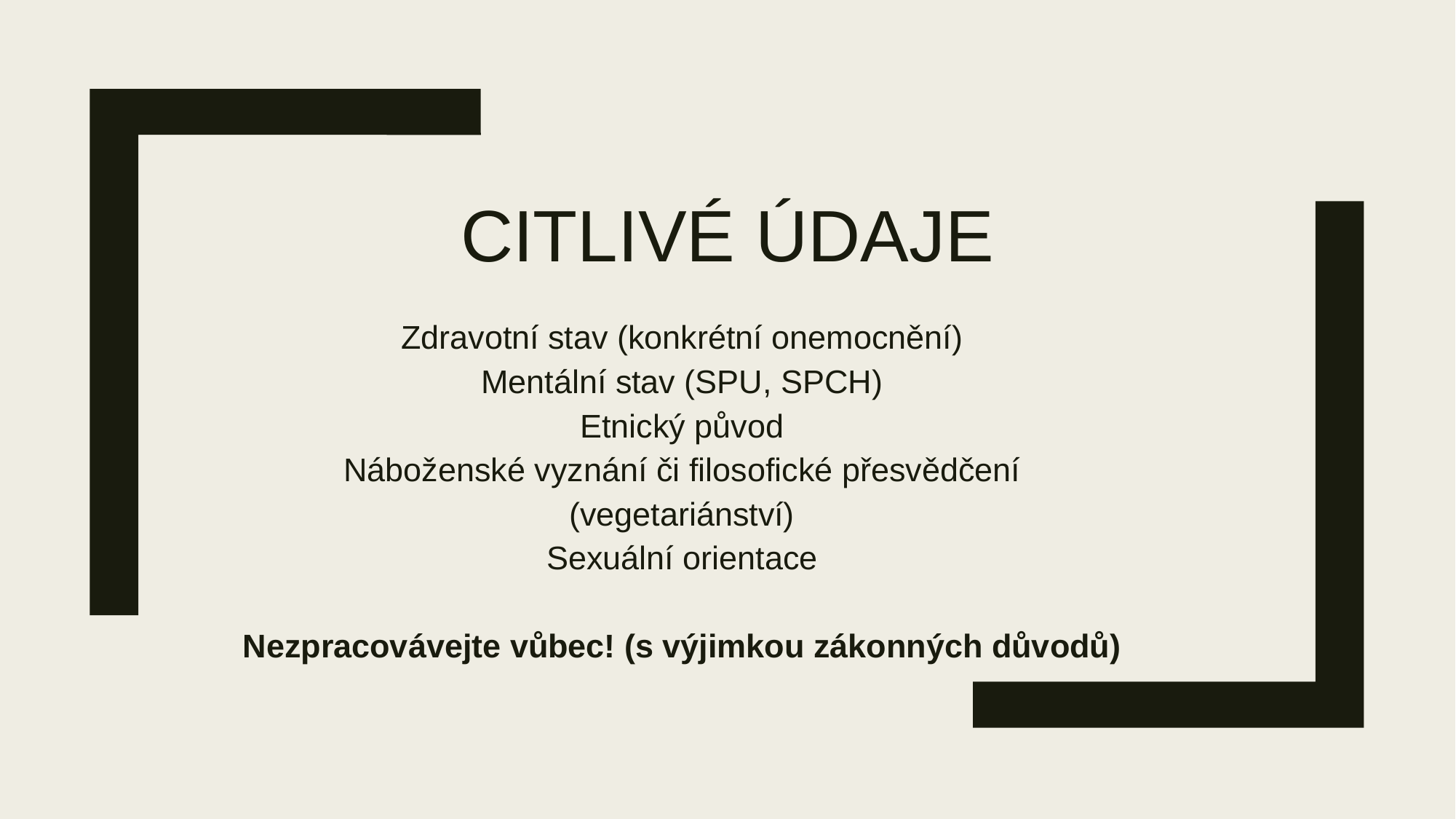

# Citlivé údaje
Zdravotní stav (konkrétní onemocnění)
Mentální stav (SPU, SPCH)
Etnický původ
Náboženské vyznání či filosofické přesvědčení (vegetariánství)
Sexuální orientace

Nezpracovávejte vůbec! (s výjimkou zákonných důvodů)